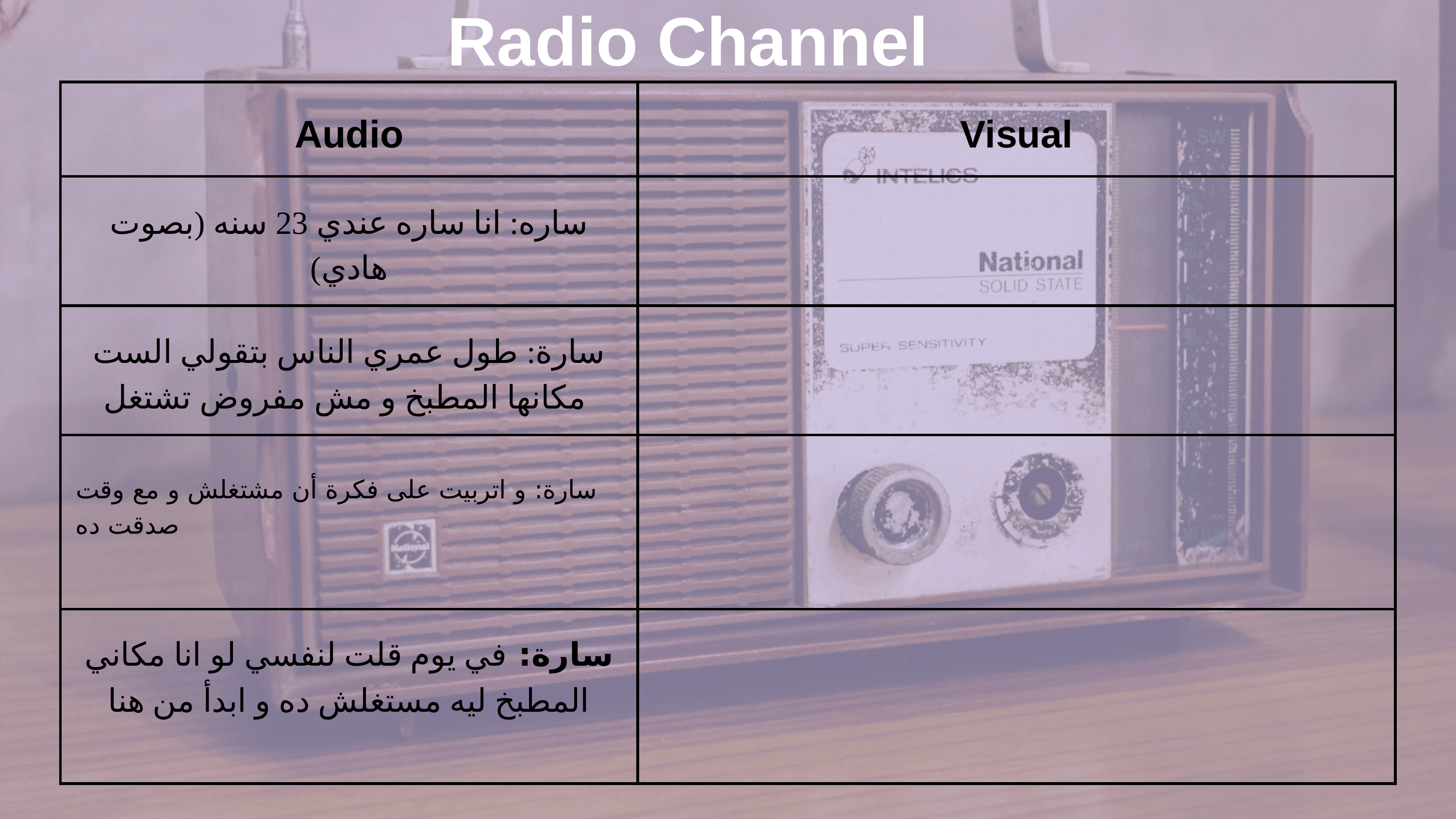

Radio Channel
| Audio | Visual |
| --- | --- |
| ساره: انا ساره عندي 23 سنه (بصوت هادي) |  |
| سارة: طول عمري الناس بتقولي الست مكانها المطبخ و مش مفروض تشتغل |  |
| سارة: و اتربيت على فكرة أن مشتغلش و مع وقت صدقت ده |  |
| سارة: في يوم قلت لنفسي لو انا مكاني المطبخ ليه مستغلش ده و ابدأ من هنا |  |